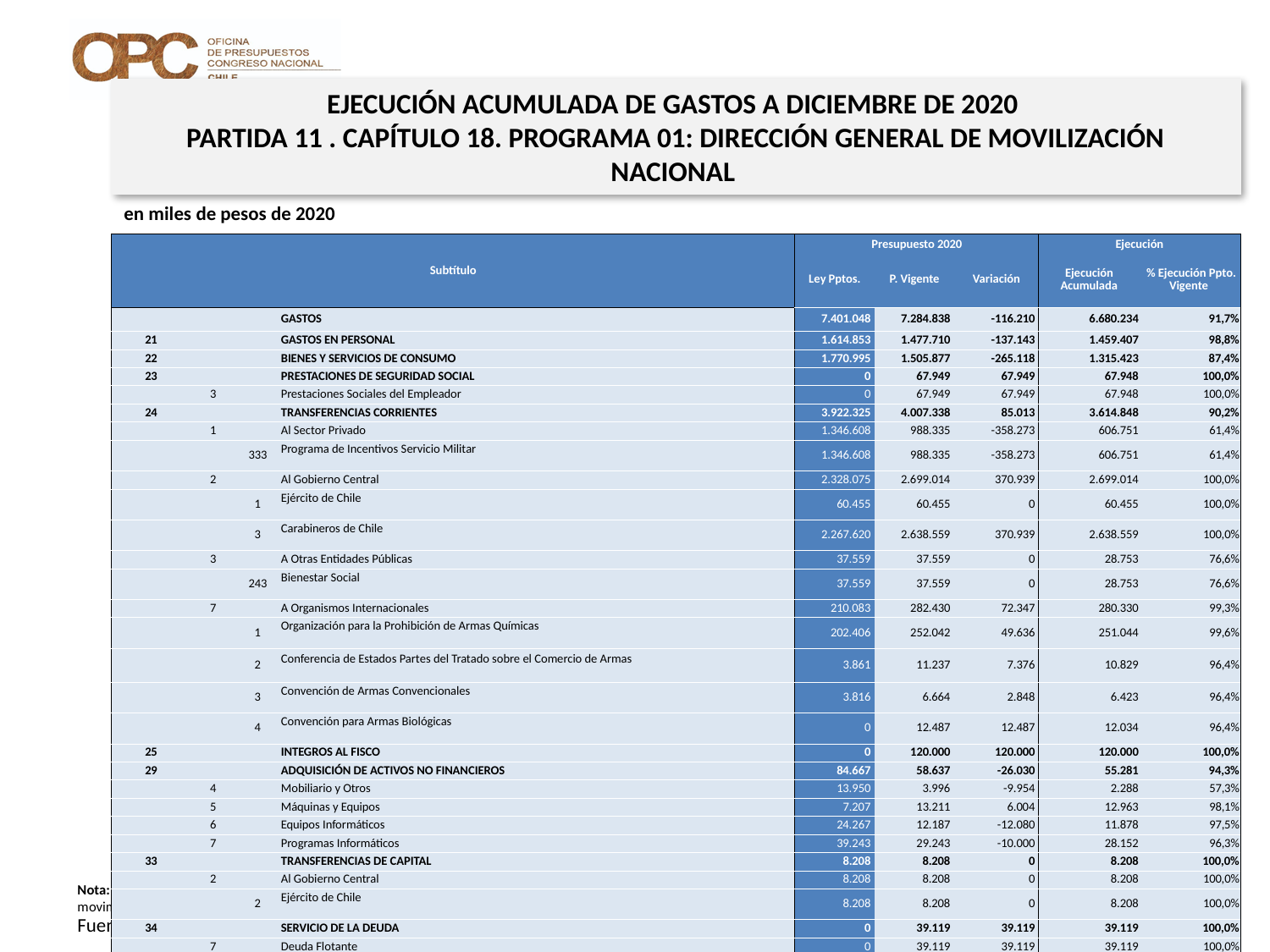

EJECUCIÓN ACUMULADA DE GASTOS A DICIEMBRE DE 2020
PARTIDA 11 . CAPÍTULO 18. PROGRAMA 01: DIRECCIÓN GENERAL DE MOVILIZACIÓN NACIONAL
en miles de pesos de 2020
| Subtítulo |  |  |  | Presupuesto 2020 |  |  | Ejecución |  |
| --- | --- | --- | --- | --- | --- | --- | --- | --- |
|  |  |  |  | Ley Pptos. | P. Vigente | Variación | Ejecución Acumulada | % Ejecución Ppto. Vigente |
|  |  |  | GASTOS | 7.401.048 | 7.284.838 | -116.210 | 6.680.234 | 91,7% |
| 21 |  |  | GASTOS EN PERSONAL | 1.614.853 | 1.477.710 | -137.143 | 1.459.407 | 98,8% |
| 22 |  |  | BIENES Y SERVICIOS DE CONSUMO | 1.770.995 | 1.505.877 | -265.118 | 1.315.423 | 87,4% |
| 23 |  |  | PRESTACIONES DE SEGURIDAD SOCIAL | 0 | 67.949 | 67.949 | 67.948 | 100,0% |
|  | 3 |  | Prestaciones Sociales del Empleador | 0 | 67.949 | 67.949 | 67.948 | 100,0% |
| 24 |  |  | TRANSFERENCIAS CORRIENTES | 3.922.325 | 4.007.338 | 85.013 | 3.614.848 | 90,2% |
|  | 1 |  | Al Sector Privado | 1.346.608 | 988.335 | -358.273 | 606.751 | 61,4% |
|  |  | 333 | Programa de Incentivos Servicio Militar | 1.346.608 | 988.335 | -358.273 | 606.751 | 61,4% |
|  | 2 |  | Al Gobierno Central | 2.328.075 | 2.699.014 | 370.939 | 2.699.014 | 100,0% |
|  |  | 1 | Ejército de Chile | 60.455 | 60.455 | 0 | 60.455 | 100,0% |
|  |  | 3 | Carabineros de Chile | 2.267.620 | 2.638.559 | 370.939 | 2.638.559 | 100,0% |
|  | 3 |  | A Otras Entidades Públicas | 37.559 | 37.559 | 0 | 28.753 | 76,6% |
|  |  | 243 | Bienestar Social | 37.559 | 37.559 | 0 | 28.753 | 76,6% |
|  | 7 |  | A Organismos Internacionales | 210.083 | 282.430 | 72.347 | 280.330 | 99,3% |
|  |  | 1 | Organización para la Prohibición de Armas Químicas | 202.406 | 252.042 | 49.636 | 251.044 | 99,6% |
|  |  | 2 | Conferencia de Estados Partes del Tratado sobre el Comercio de Armas | 3.861 | 11.237 | 7.376 | 10.829 | 96,4% |
|  |  | 3 | Convención de Armas Convencionales | 3.816 | 6.664 | 2.848 | 6.423 | 96,4% |
|  |  | 4 | Convención para Armas Biológicas | 0 | 12.487 | 12.487 | 12.034 | 96,4% |
| 25 |  |  | INTEGROS AL FISCO | 0 | 120.000 | 120.000 | 120.000 | 100,0% |
| 29 |  |  | ADQUISICIÓN DE ACTIVOS NO FINANCIEROS | 84.667 | 58.637 | -26.030 | 55.281 | 94,3% |
|  | 4 |  | Mobiliario y Otros | 13.950 | 3.996 | -9.954 | 2.288 | 57,3% |
|  | 5 |  | Máquinas y Equipos | 7.207 | 13.211 | 6.004 | 12.963 | 98,1% |
|  | 6 |  | Equipos Informáticos | 24.267 | 12.187 | -12.080 | 11.878 | 97,5% |
|  | 7 |  | Programas Informáticos | 39.243 | 29.243 | -10.000 | 28.152 | 96,3% |
| 33 |  |  | TRANSFERENCIAS DE CAPITAL | 8.208 | 8.208 | 0 | 8.208 | 100,0% |
|  | 2 |  | Al Gobierno Central | 8.208 | 8.208 | 0 | 8.208 | 100,0% |
|  |  | 2 | Ejército de Chile | 8.208 | 8.208 | 0 | 8.208 | 100,0% |
| 34 |  |  | SERVICIO DE LA DEUDA | 0 | 39.119 | 39.119 | 39.119 | 100,0% |
|  | 7 |  | Deuda Flotante | 0 | 39.119 | 39.119 | 39.119 | 100,0% |
Nota: Para el cálculo del presupuesto vigente, así como para determinar la ejecución acumulada, no se incluyó: el subtítulo 25.99 “Otros Íntegros al Fisco” por cuanto corresponden a movimientos contables derivados de una instrucción administrativa aplicada por Dipres a partir del mes de abril.
20
Fuente: Elaboración propia en base  a Informes de ejecución presupuestaria mensual de DIPRES